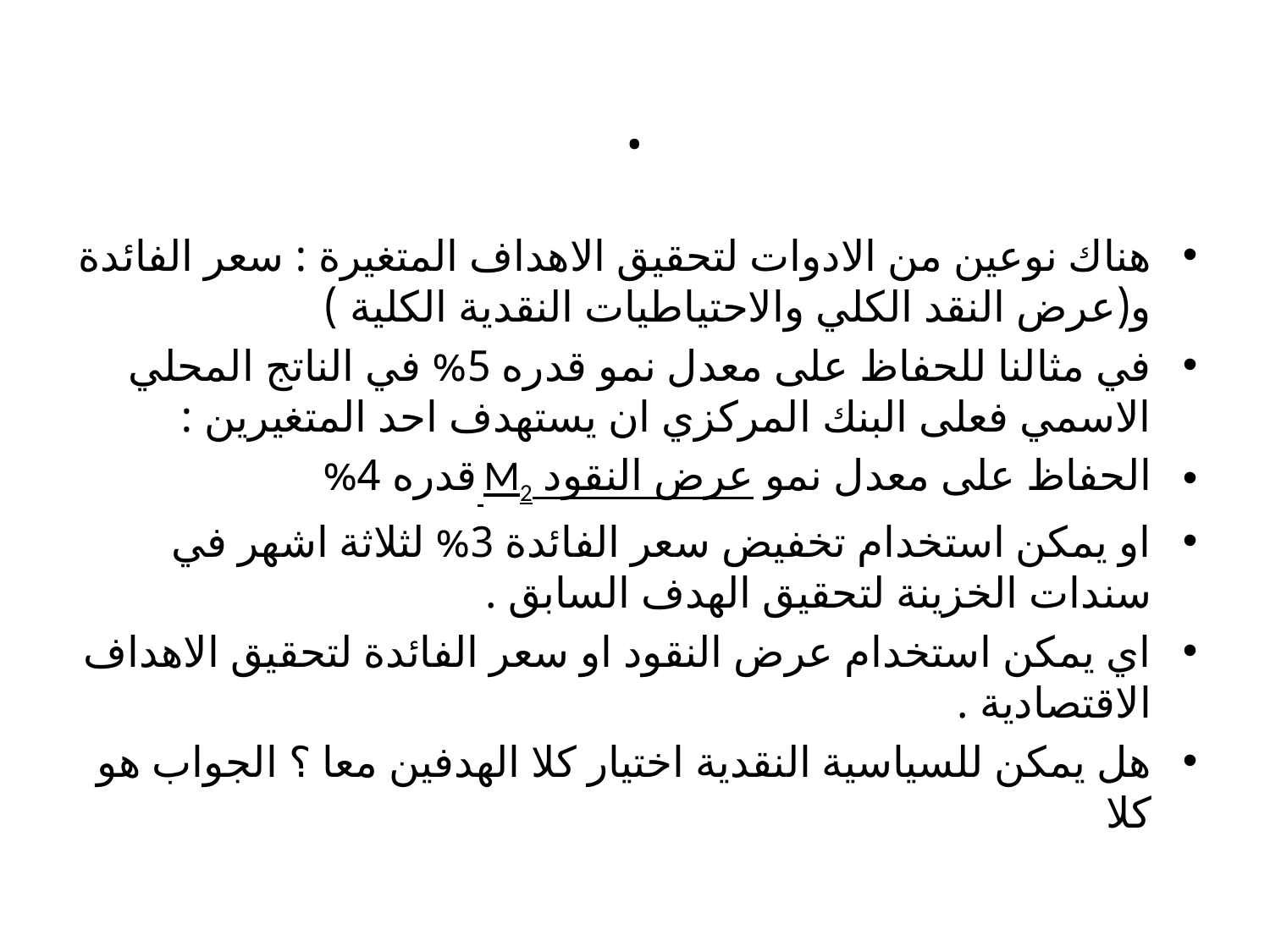

# .
هناك نوعين من الادوات لتحقيق الاهداف المتغيرة : سعر الفائدة و(عرض النقد الكلي والاحتياطيات النقدية الكلية )
في مثالنا للحفاظ على معدل نمو قدره 5% في الناتج المحلي الاسمي فعلى البنك المركزي ان يستهدف احد المتغيرين :
الحفاظ على معدل نمو عرض النقود M2 قدره 4%
او يمكن استخدام تخفيض سعر الفائدة 3% لثلاثة اشهر في سندات الخزينة لتحقيق الهدف السابق .
اي يمكن استخدام عرض النقود او سعر الفائدة لتحقيق الاهداف الاقتصادية .
هل يمكن للسياسية النقدية اختيار كلا الهدفين معا ؟ الجواب هو كلا